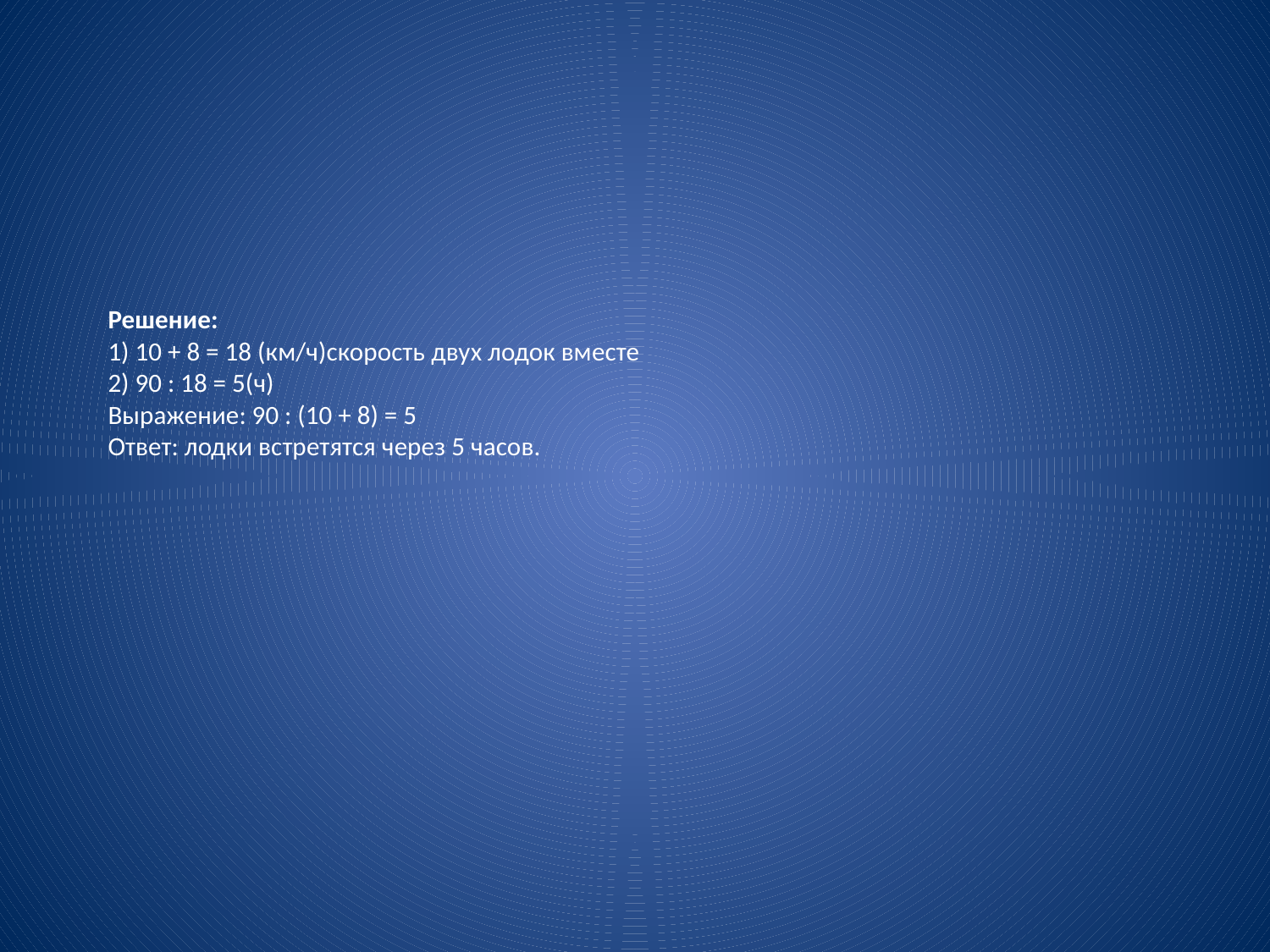

# Решение: 1) 10 + 8 = 18 (км/ч)скорость двух лодок вместе 2) 90 : 18 = 5(ч) Выражение: 90 : (10 + 8) = 5 Ответ: лодки встретятся через 5 часов.